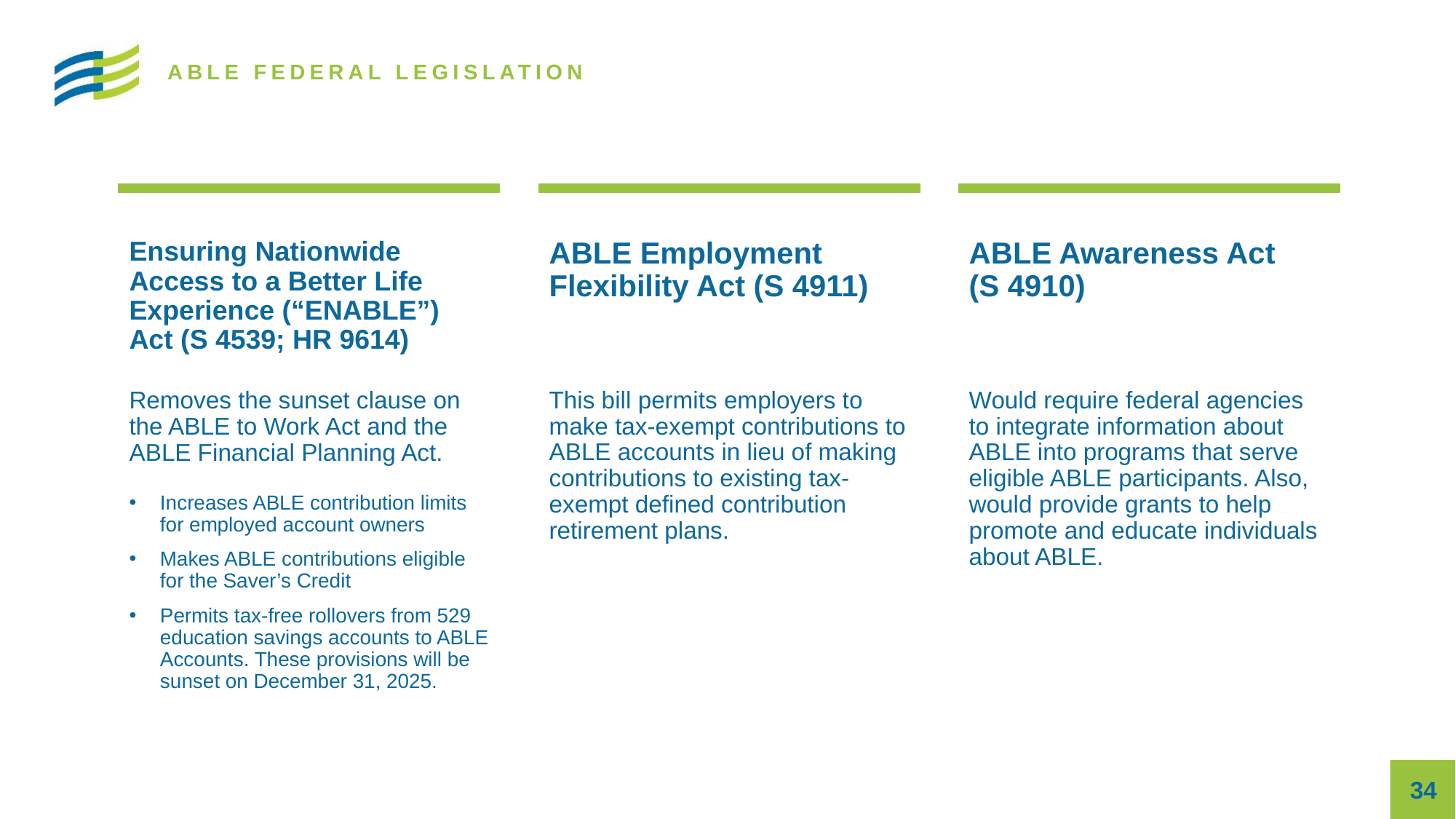

ABLE FEDERAL LEGISLATION
Ensuring Nationwide Access to a Better Life Experience (“ENABLE”) Act (S 4539; HR 9614)

ABLE Employment Flexibility Act (S 4911)
ABLE Awareness Act   (S 4910)
Removes the sunset clause on the ABLE to Work Act and the ABLE Financial Planning Act.

This bill permits employers to make tax-exempt contributions to ABLE accounts in lieu of making contributions to existing tax-exempt defined contribution retirement plans.
Would require federal agencies to integrate information about ABLE into programs that serve eligible ABLE participants. Also, would provide grants to help promote and educate individuals about ABLE.
Increases ABLE contribution limits for employed account owners
Makes ABLE contributions eligible for the Saver’s Credit
Permits tax-free rollovers from 529 education savings accounts to ABLE Accounts. These provisions will be sunset on December 31, 2025.